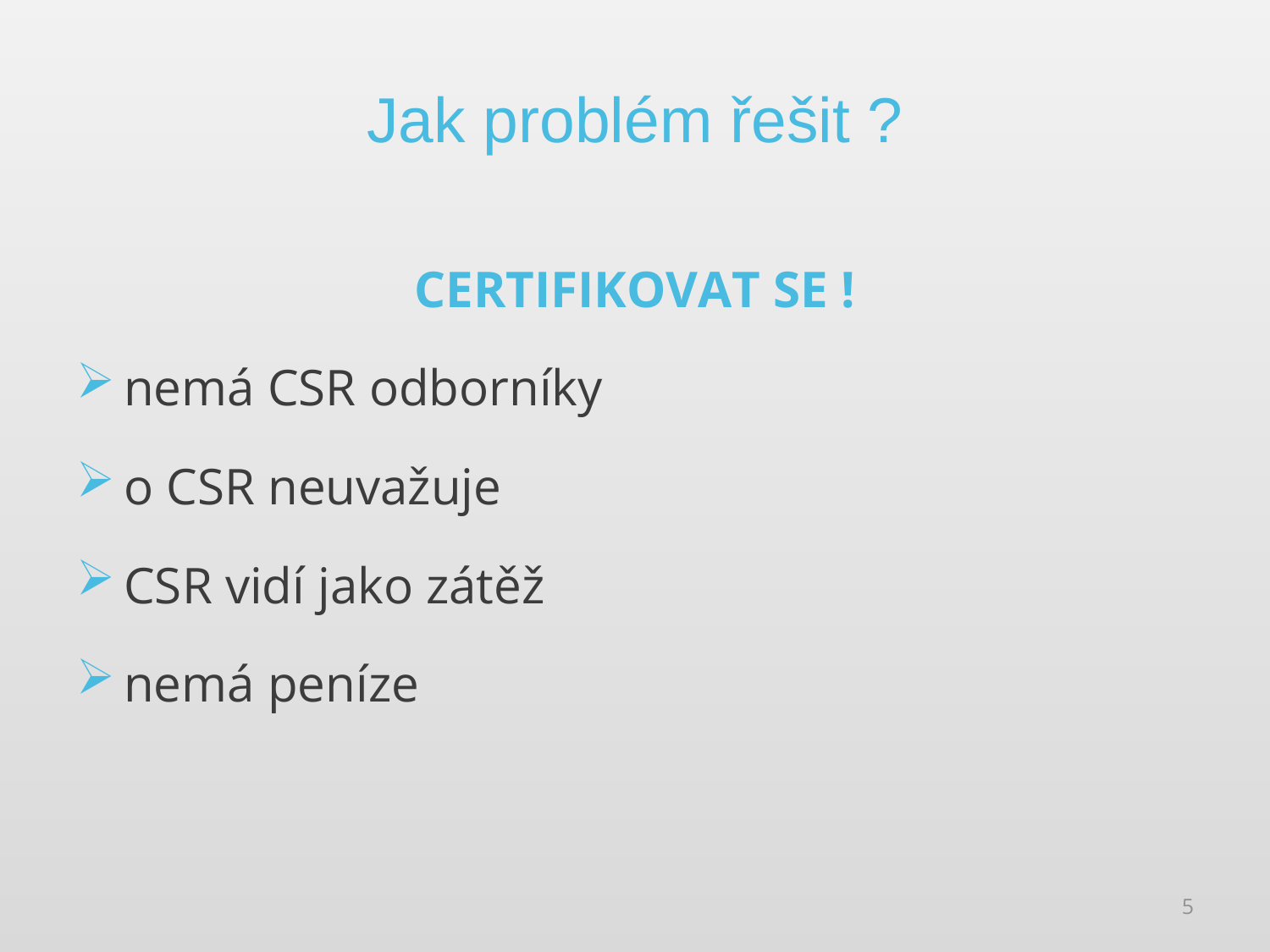

# Jak problém řešit ?
CERTIFIKOVAT SE !
nemá CSR odborníky
o CSR neuvažuje
CSR vidí jako zátěž
nemá peníze
5